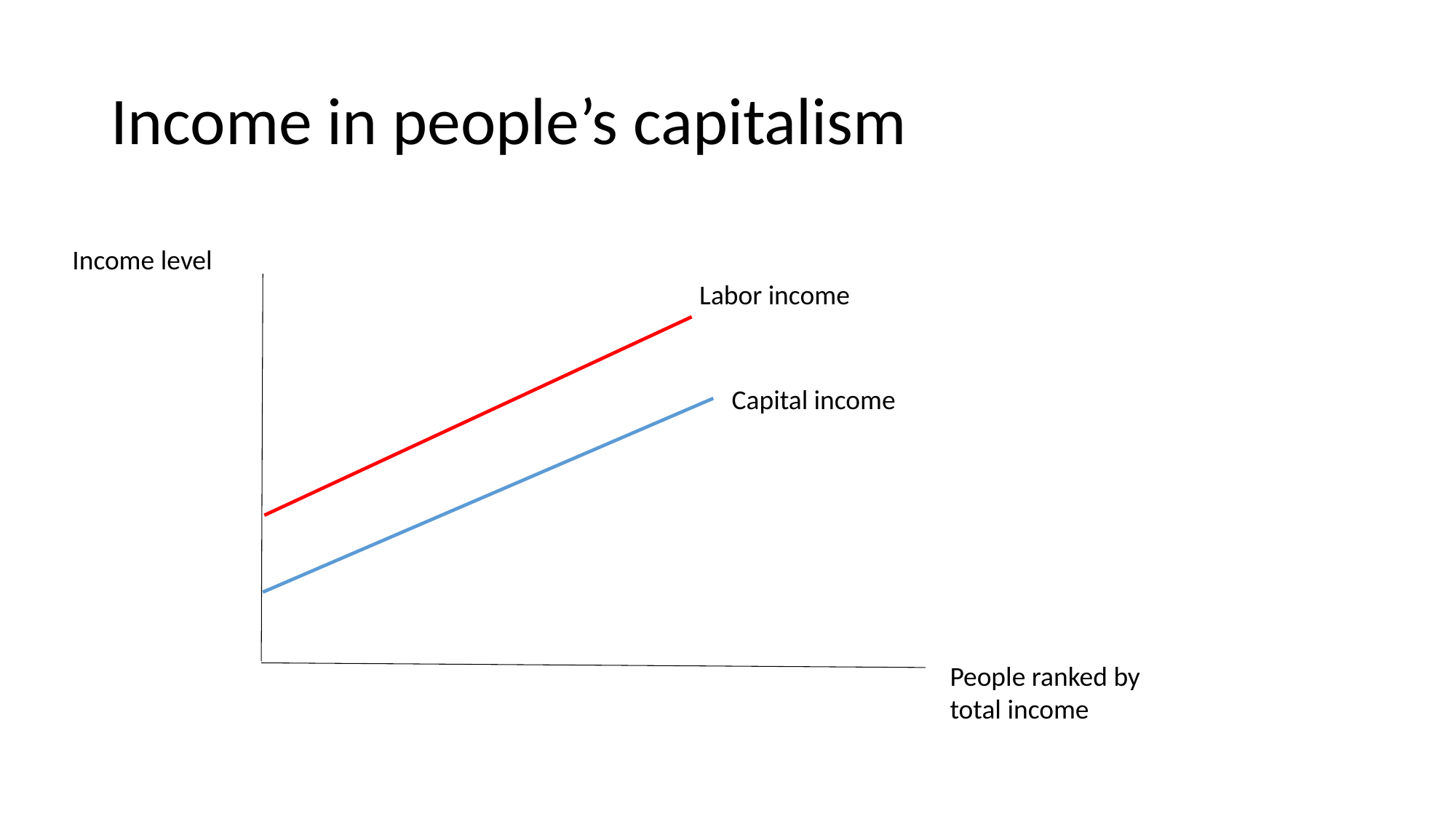

# Income in people’s capitalism
Income level
Labor income
Capital income
People ranked by total income